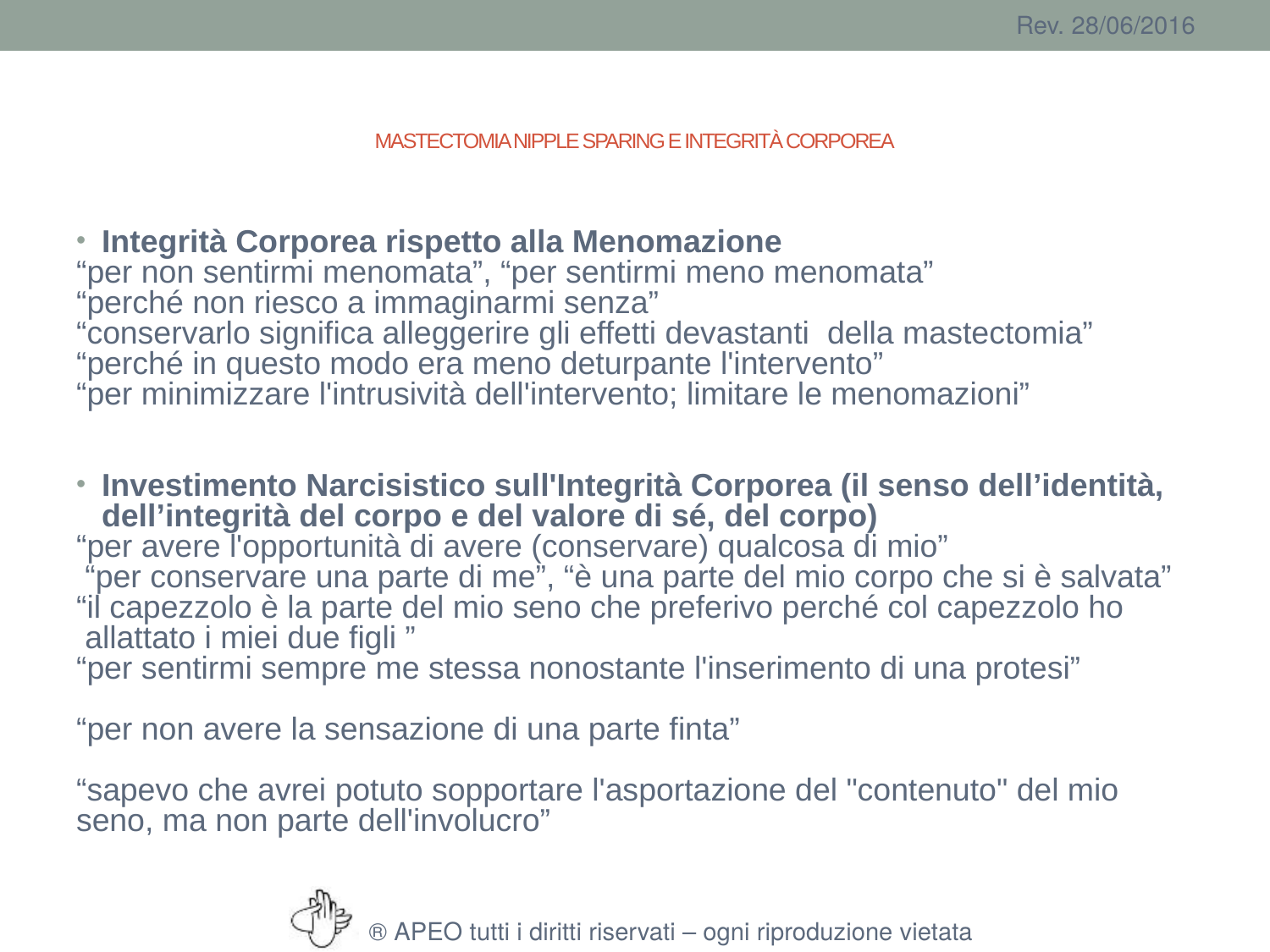

# MASTECTOMIA NIPPLE SPARING E INTEGRITÀ CORPOREA
Integrità Corporea rispetto alla Menomazione
“per non sentirmi menomata”, “per sentirmi meno menomata”
“perché non riesco a immaginarmi senza”
“conservarlo significa alleggerire gli effetti devastanti  della mastectomia”
“perché in questo modo era meno deturpante l'intervento”
“per minimizzare l'intrusività dell'intervento; limitare le menomazioni”

Investimento Narcisistico sull'Integrità Corporea (il senso dell’identità, dell’integrità del corpo e del valore di sé, del corpo)
“per avere l'opportunità di avere (conservare) qualcosa di mio”
 “per conservare una parte di me”, “è una parte del mio corpo che si è salvata”
“il capezzolo è la parte del mio seno che preferivo perché col capezzolo ho
 allattato i miei due figli ”
“per sentirmi sempre me stessa nonostante l'inserimento di una protesi”

“per non avere la sensazione di una parte finta”

“sapevo che avrei potuto sopportare l'asportazione del "contenuto" del mio
seno, ma non parte dell'involucro”